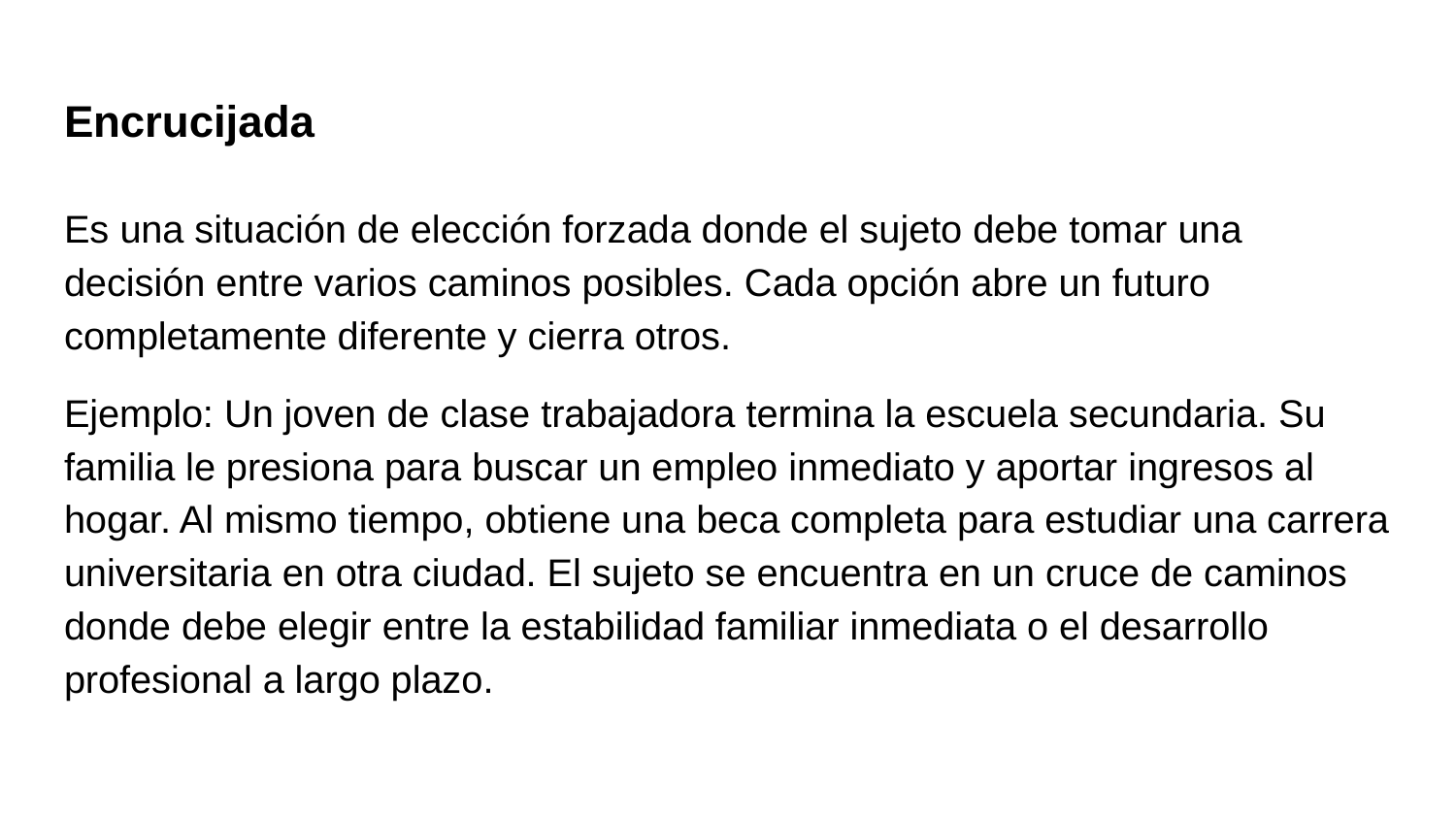

# Encrucijada

Es una situación de elección forzada donde el sujeto debe tomar una decisión entre varios caminos posibles. Cada opción abre un futuro completamente diferente y cierra otros.
Ejemplo: Un joven de clase trabajadora termina la escuela secundaria. Su familia le presiona para buscar un empleo inmediato y aportar ingresos al hogar. Al mismo tiempo, obtiene una beca completa para estudiar una carrera universitaria en otra ciudad. El sujeto se encuentra en un cruce de caminos donde debe elegir entre la estabilidad familiar inmediata o el desarrollo profesional a largo plazo.